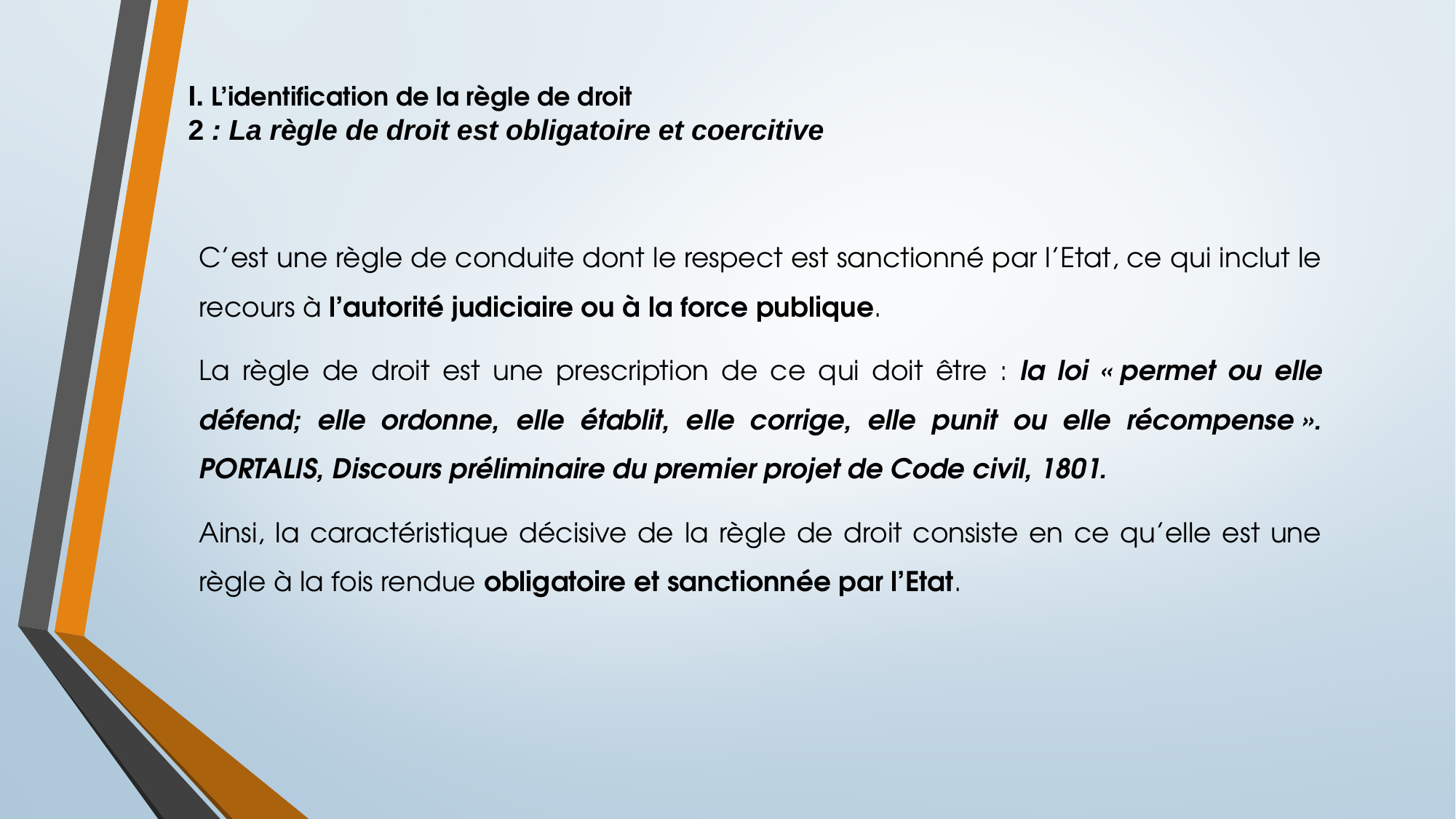

# I. L’identification de la règle de droit  2 : La règle de droit est obligatoire et coercitive
C’est une règle de conduite dont le respect est sanctionné par l’Etat, ce qui inclut le recours à l’autorité judiciaire ou à la force publique.
La règle de droit est une prescription de ce qui doit être : la loi « permet ou elle défend; elle ordonne, elle établit, elle corrige, elle punit ou elle récompense ». PORTALIS, Discours préliminaire du premier projet de Code civil, 1801.
Ainsi, la caractéristique décisive de la règle de droit consiste en ce qu’elle est une règle à la fois rendue obligatoire et sanctionnée par l’Etat.